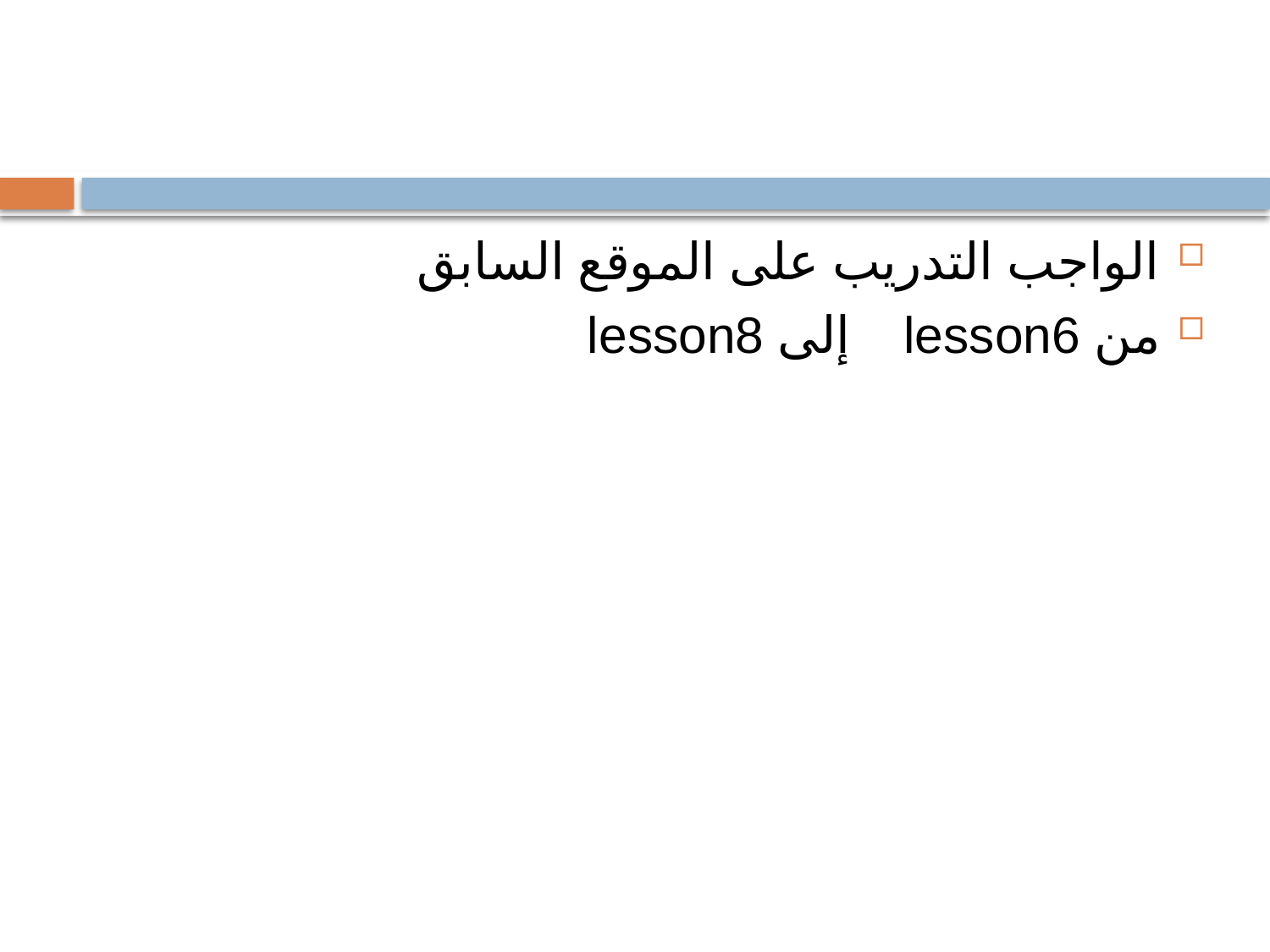

#
الواجب التدريب على الموقع السابق
من lesson6    إلى lesson8